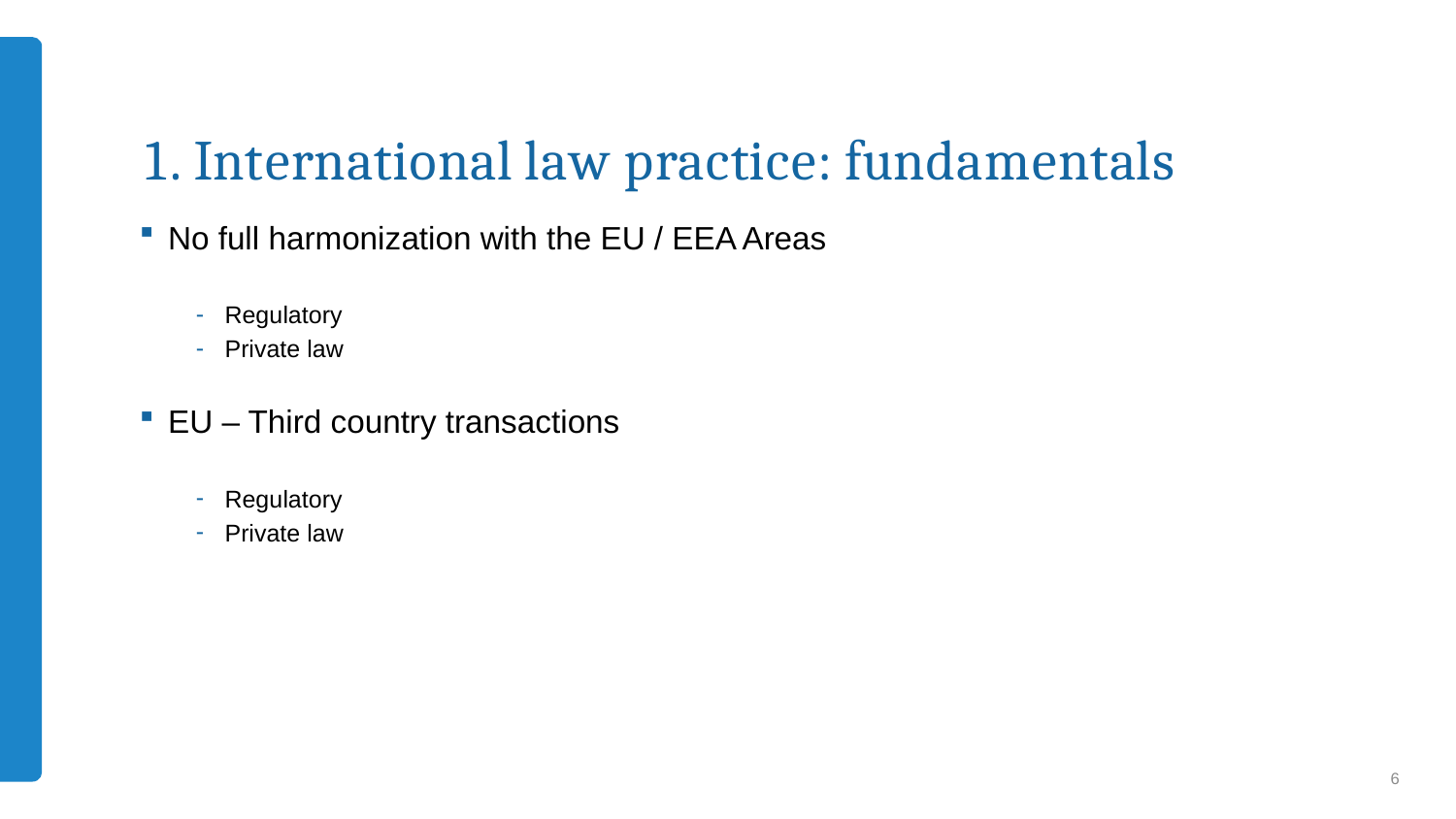

# 1. International law practice: fundamentals
No full harmonization with the EU / EEA Areas

Regulatory
Private law

EU – Third country transactions

Regulatory
Private law

6